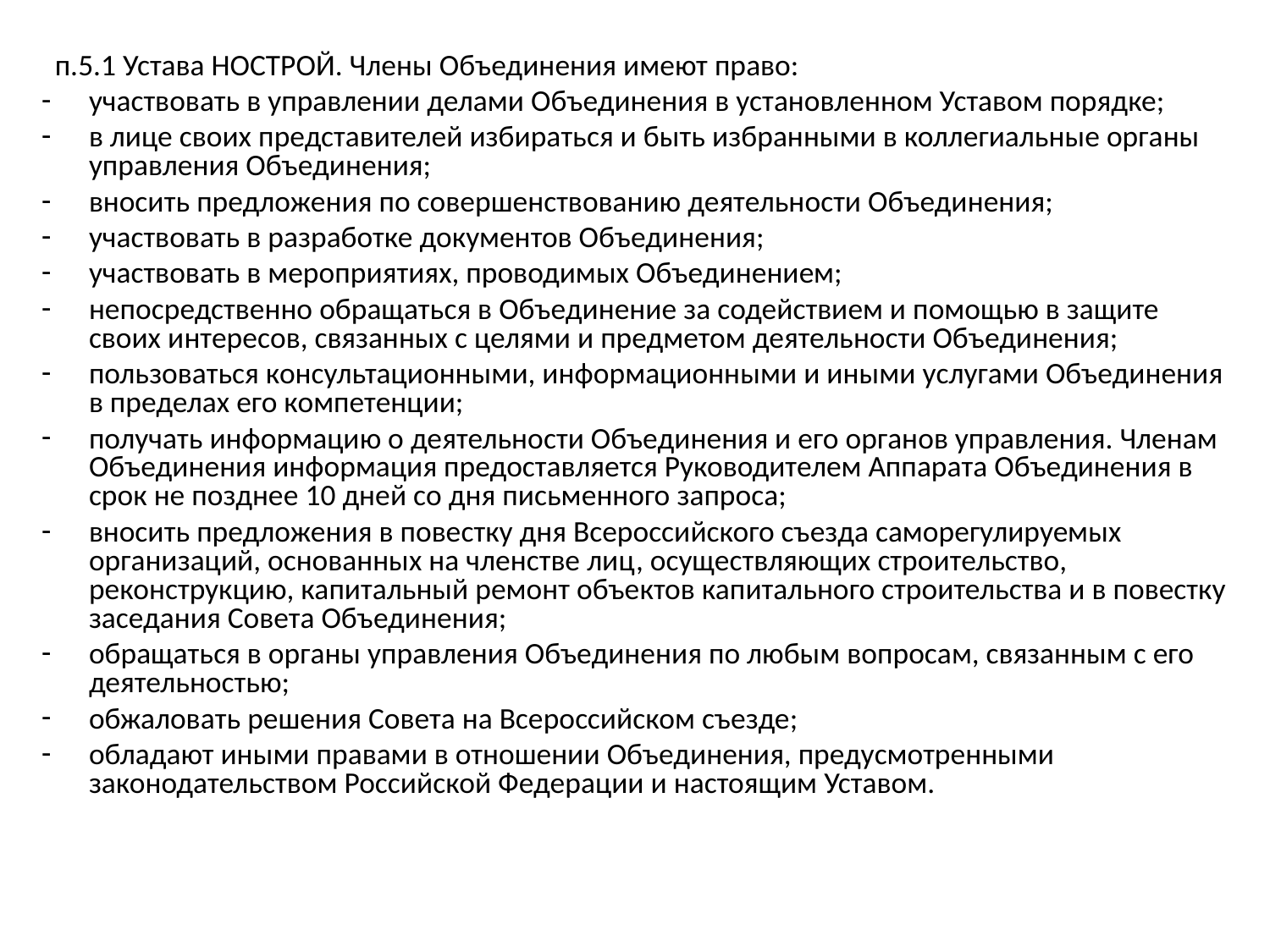

п.5.1 Устава НОСТРОЙ. Члены Объединения имеют право:
участвовать в управлении делами Объединения в установленном Уставом порядке;
в лице своих представителей избираться и быть избранными в коллегиальные органы управления Объединения;
вносить предложения по совершенствованию деятельности Объединения;
участвовать в разработке документов Объединения;
участвовать в мероприятиях, проводимых Объединением;
непосредственно обращаться в Объединение за содействием и помощью в защите своих интересов, связанных с целями и предметом деятельности Объединения;
пользоваться консультационными, информационными и иными услугами Объединения в пределах его компетенции;
получать информацию о деятельности Объединения и его органов управления. Членам Объединения информация предоставляется Руководителем Аппарата Объединения в срок не позднее 10 дней со дня письменного запроса;
вносить предложения в повестку дня Всероссийского съезда саморегулируемых организаций, основанных на членстве лиц, осуществляющих строительство, реконструкцию, капитальный ремонт объектов капитального строительства и в повестку заседания Совета Объединения;
обращаться в органы управления Объединения по любым вопросам, связанным с его деятельностью;
обжаловать решения Совета на Всероссийском съезде;
обладают иными правами в отношении Объединения, предусмотренными законодательством Российской Федерации и настоящим Уставом.